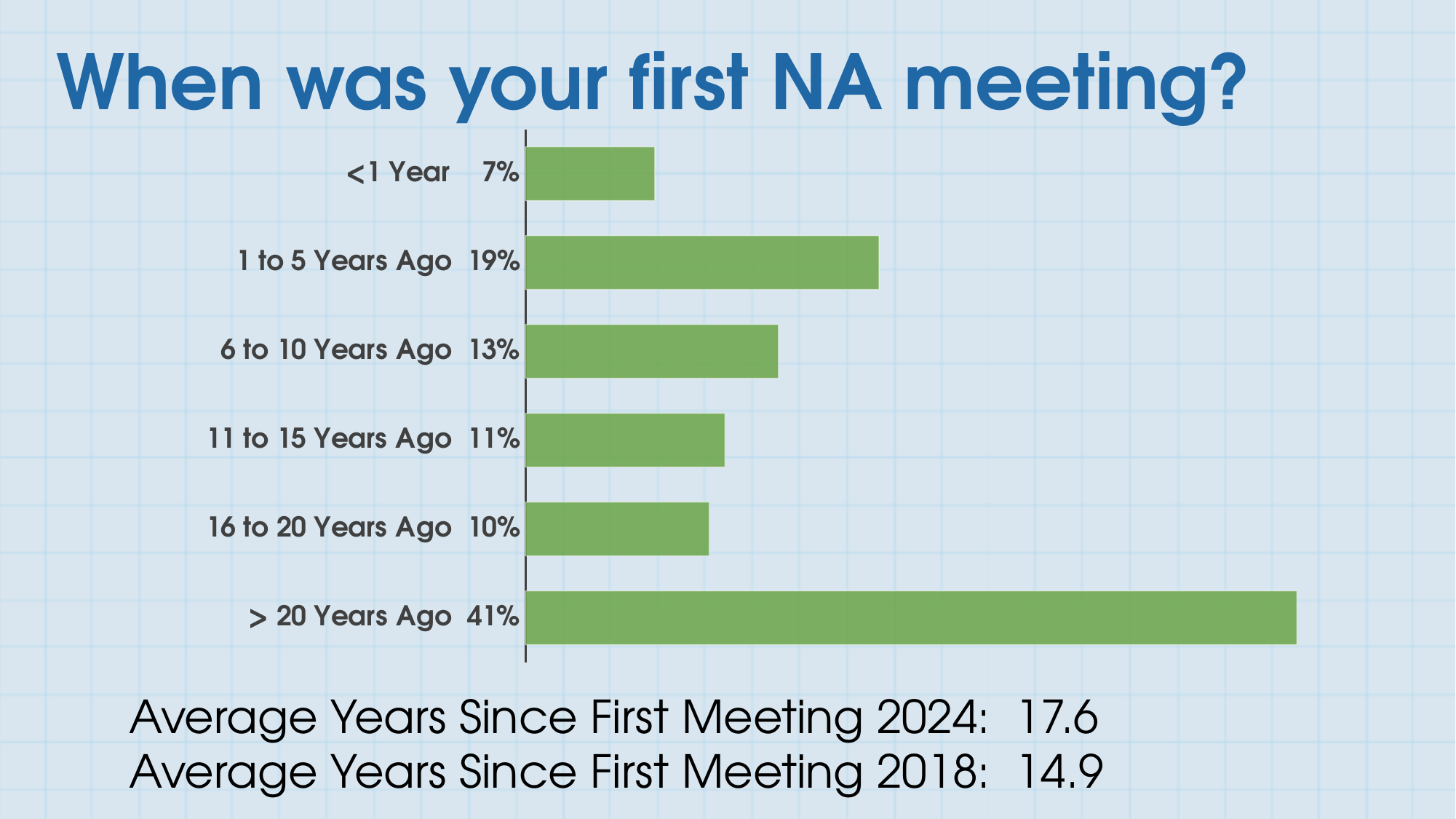

When was your first NA meeting?

### Chart

| Category |  |
|---|---|
| <1 Year    7% | 0.06836875967098298 |
| 1 to 5 Years Ago  19% | 0.18702663083312973 |
| 6 to 10 Years Ago  13% | 0.1338464044303282 |
| 11 to 15 Years Ago  11% | 0.10554605423894454 |
| 16 to 20 Years Ago  10% | 0.09719846893069468 |
| > 20 Years Ago  41% | 0.40801368189591986 |
Average Years Since First Meeting 2024:  17.6
Average Years Since First Meeting 2018:  14.9